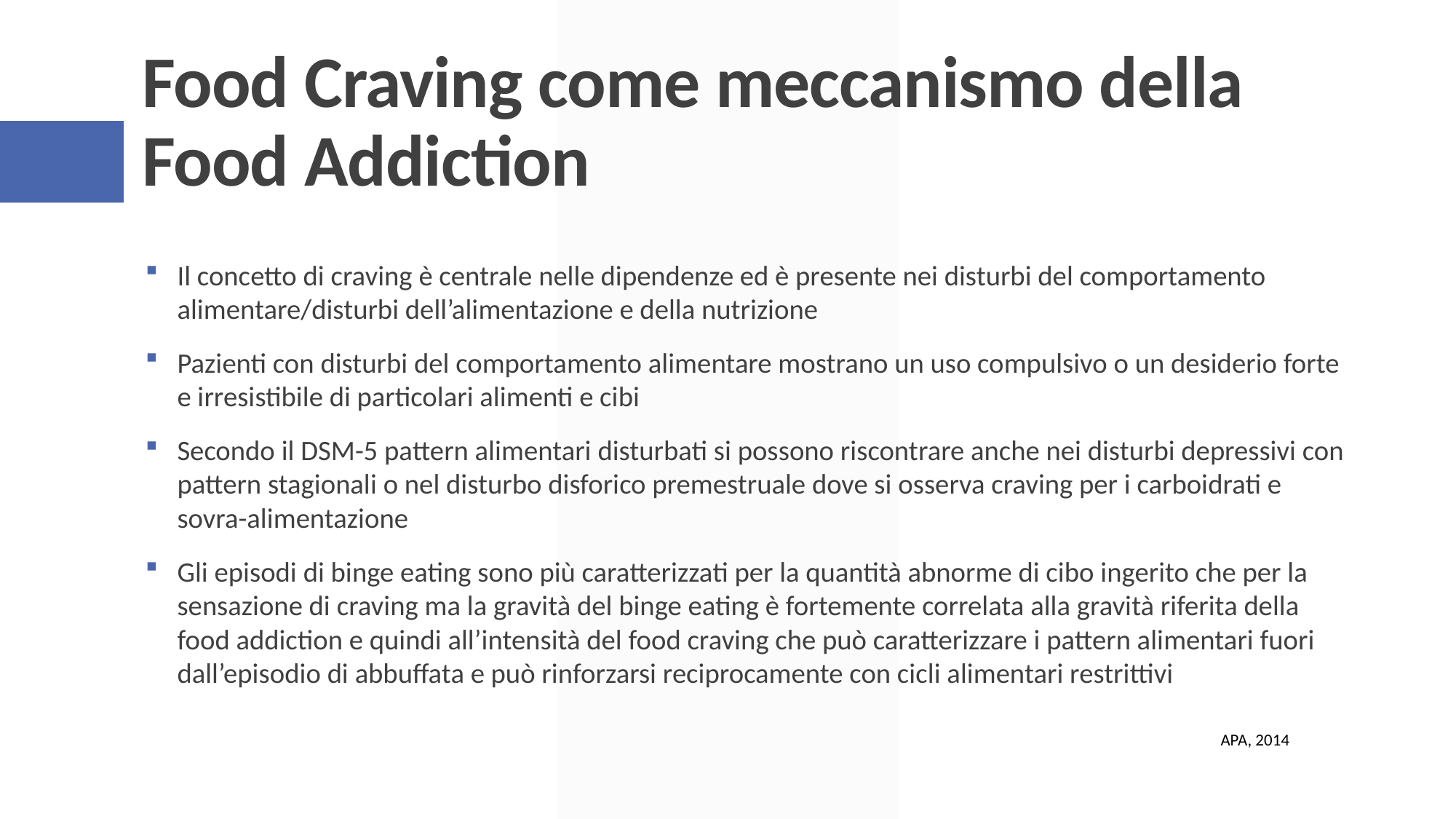

# Food Craving come meccanismo della Food Addiction
Il concetto di craving è centrale nelle dipendenze ed è presente nei disturbi del comportamento alimentare/disturbi dell’alimentazione e della nutrizione
Pazienti con disturbi del comportamento alimentare mostrano un uso compulsivo o un desiderio forte e irresistibile di particolari alimenti e cibi
Secondo il DSM-5 pattern alimentari disturbati si possono riscontrare anche nei disturbi depressivi con pattern stagionali o nel disturbo disforico premestruale dove si osserva craving per i carboidrati e sovra-alimentazione
Gli episodi di binge eating sono più caratterizzati per la quantità abnorme di cibo ingerito che per la sensazione di craving ma la gravità del binge eating è fortemente correlata alla gravità riferita della food addiction e quindi all’intensità del food craving che può caratterizzare i pattern alimentari fuori dall’episodio di abbuffata e può rinforzarsi reciprocamente con cicli alimentari restrittivi

APA, 2014